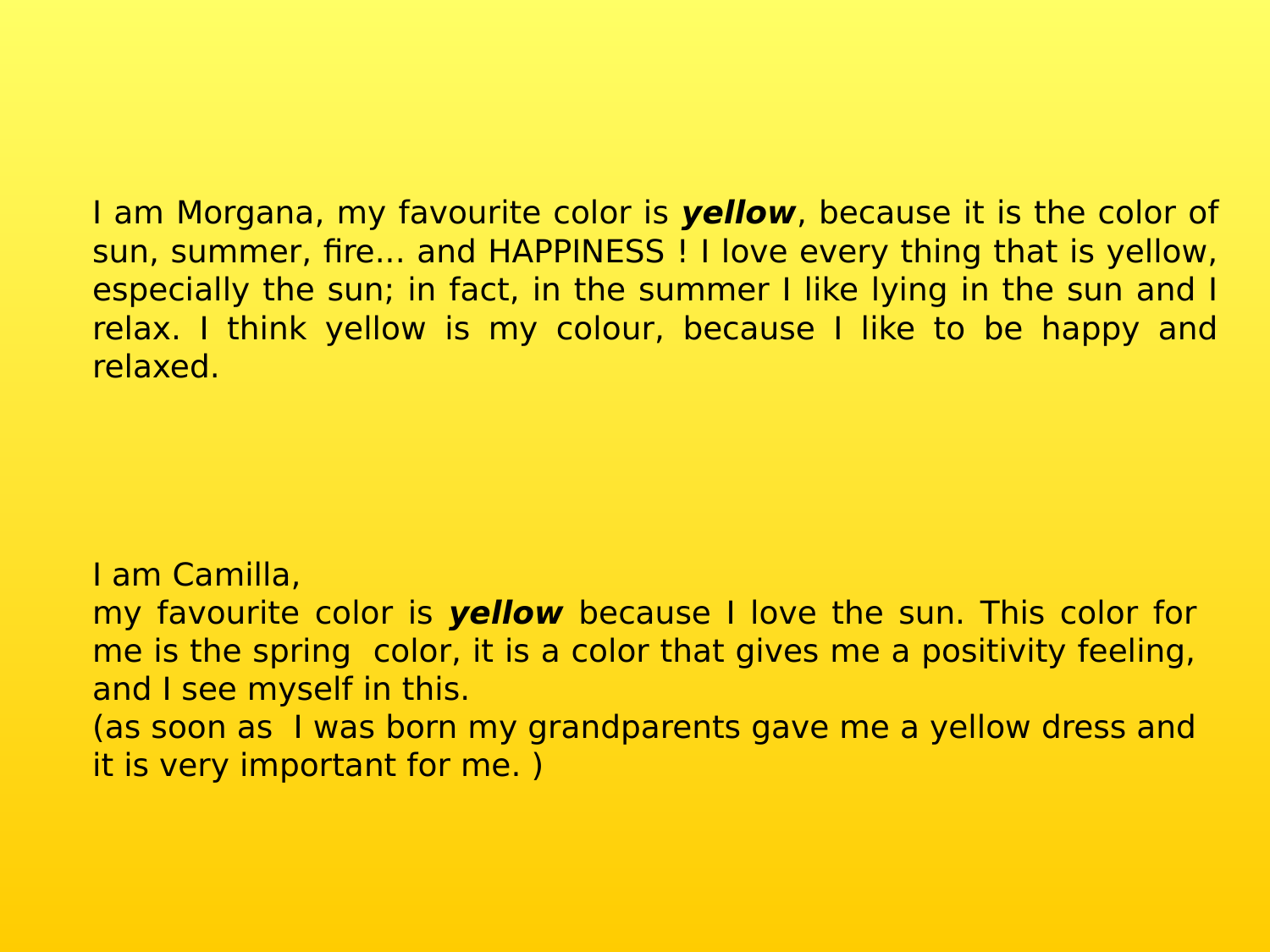

I am Morgana, my favourite color is yellow, because it is the color of sun, summer, fire... and HAPPINESS ! I love every thing that is yellow, especially the sun; in fact, in the summer I like lying in the sun and I relax. I think yellow is my colour, because I like to be happy and relaxed.

I am Camilla,
my favourite color is yellow because I love the sun. This color for me is the spring  color, it is a color that gives me a positivity feeling, and I see myself in this.
(as soon as  I was born my grandparents gave me a yellow dress and it is very important for me. )